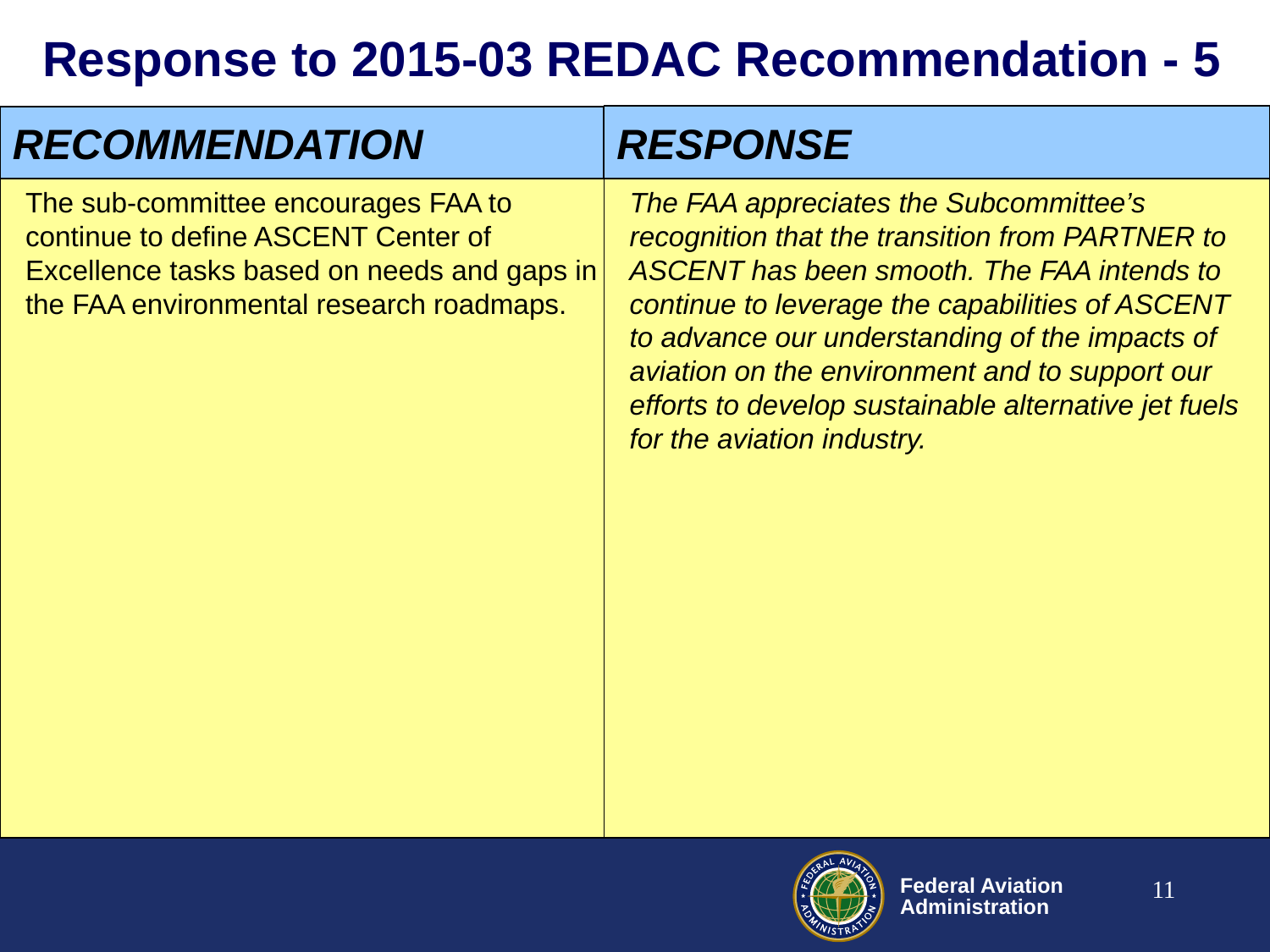

# Response to 2015-03 REDAC Recommendation - 5
RESPONSE
RECOMMENDATION
The FAA appreciates the Subcommittee’s recognition that the transition from PARTNER to ASCENT has been smooth. The FAA intends to continue to leverage the capabilities of ASCENT to advance our understanding of the impacts of aviation on the environment and to support our efforts to develop sustainable alternative jet fuels for the aviation industry.
The sub-committee encourages FAA to continue to define ASCENT Center of Excellence tasks based on needs and gaps in the FAA environmental research roadmaps.
11